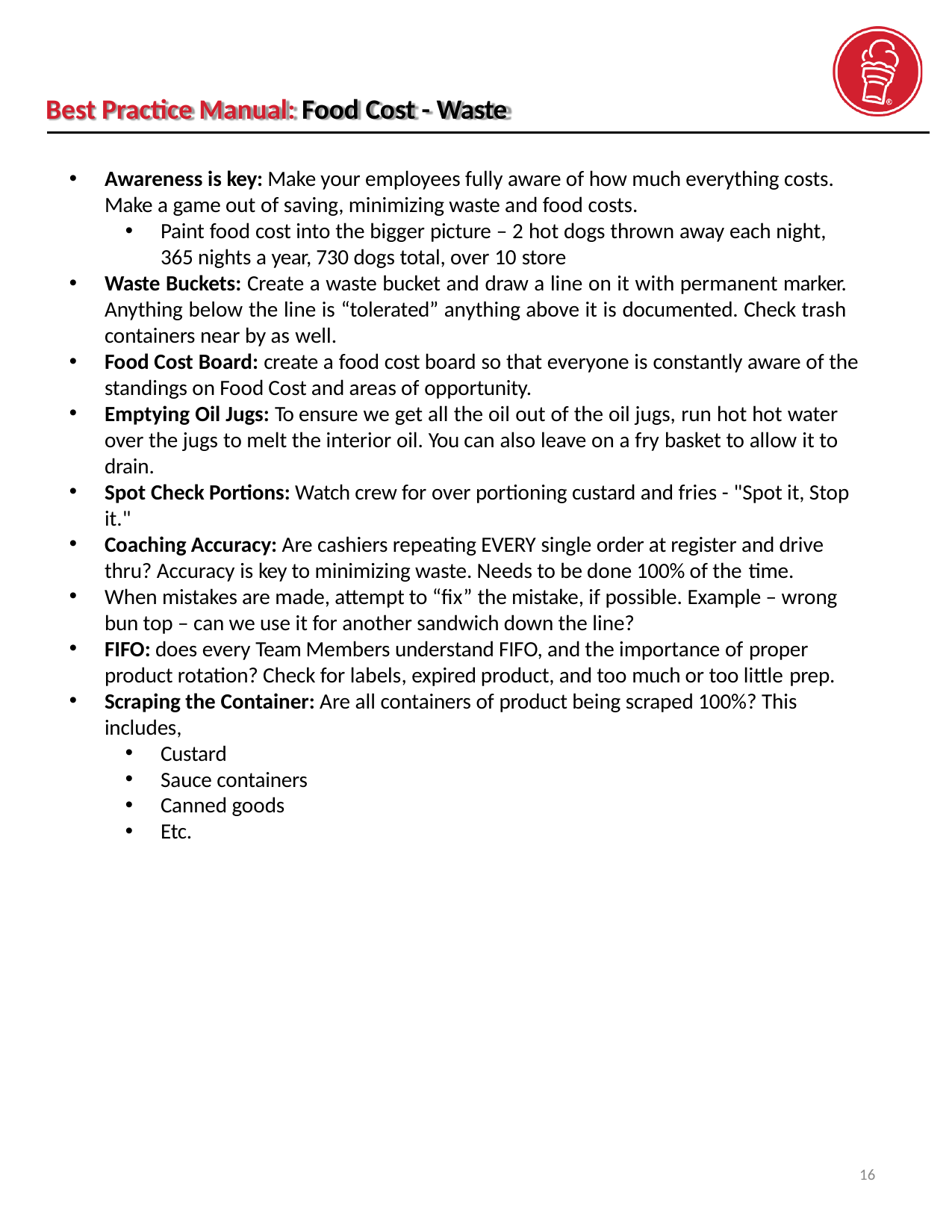

Best Practice Manual: Food Cost - Waste

Awareness is key: Make your employees fully aware of how much everything costs.
Make a game out of saving, minimizing waste and food costs.
Paint food cost into the bigger picture – 2 hot dogs thrown away each night,  365 nights a year, 730 dogs total, over 10 store
Waste Buckets: Create a waste bucket and draw a line on it with permanent marker.  Anything below the line is “tolerated” anything above it is documented. Check trash  containers near by as well.
Food Cost Board: create a food cost board so that everyone is constantly aware of the  standings on Food Cost and areas of opportunity.
Emptying Oil Jugs: To ensure we get all the oil out of the oil jugs, run hot hot water  over the jugs to melt the interior oil. You can also leave on a fry basket to allow it to  drain.
Spot Check Portions: Watch crew for over portioning custard and fries - "Spot it, Stop  it."
Coaching Accuracy: Are cashiers repeating EVERY single order at register and drive  thru? Accuracy is key to minimizing waste. Needs to be done 100% of the time.
When mistakes are made, attempt to “fix” the mistake, if possible. Example – wrong  bun top – can we use it for another sandwich down the line?
FIFO: does every Team Members understand FIFO, and the importance of proper
product rotation? Check for labels, expired product, and too much or too little prep.
Scraping the Container: Are all containers of product being scraped 100%? This  includes,
Custard
Sauce containers
Canned goods
Etc.

16